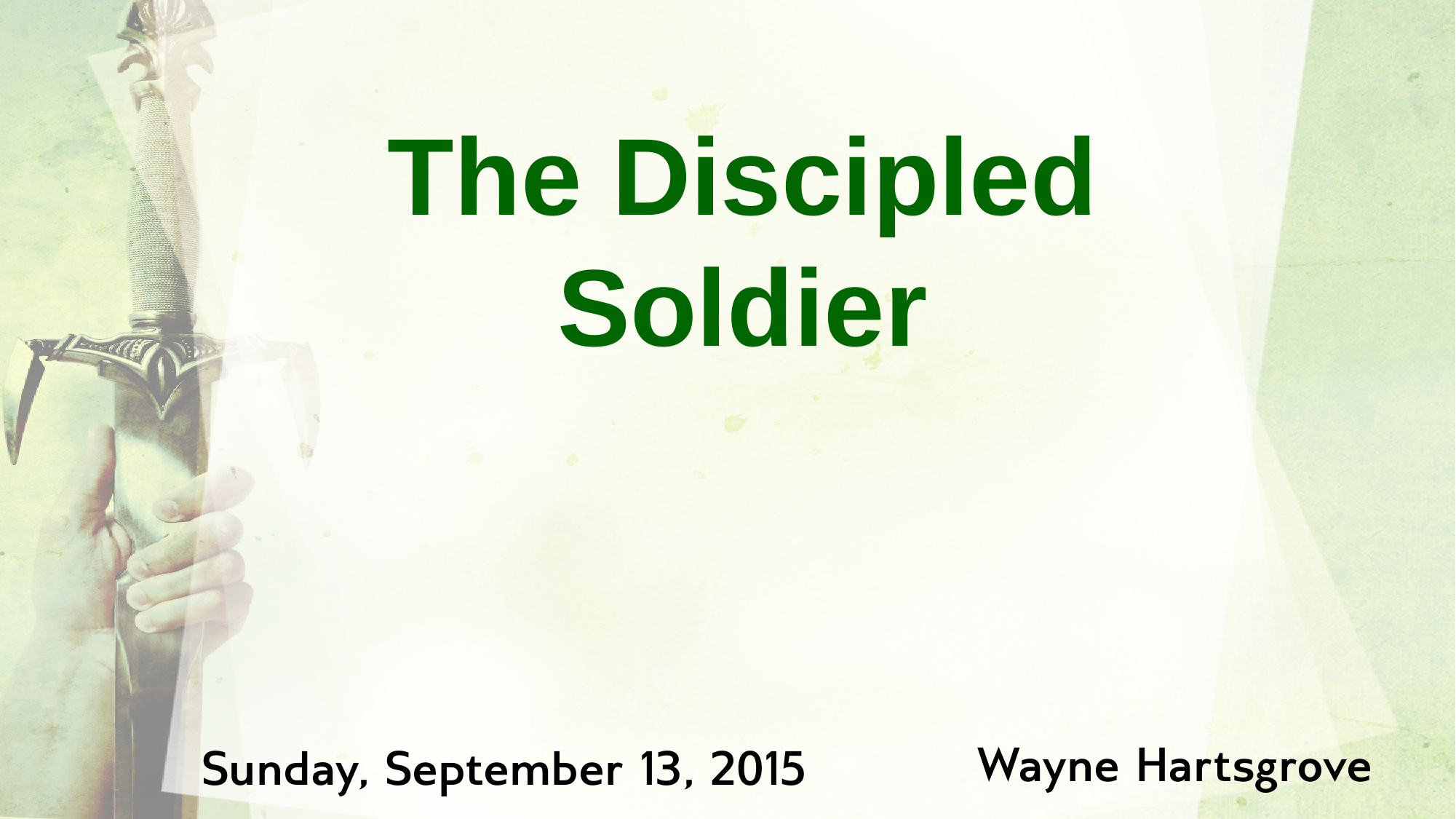

The Discipled Soldier
Wayne Hartsgrove
Sunday, September 13, 2015